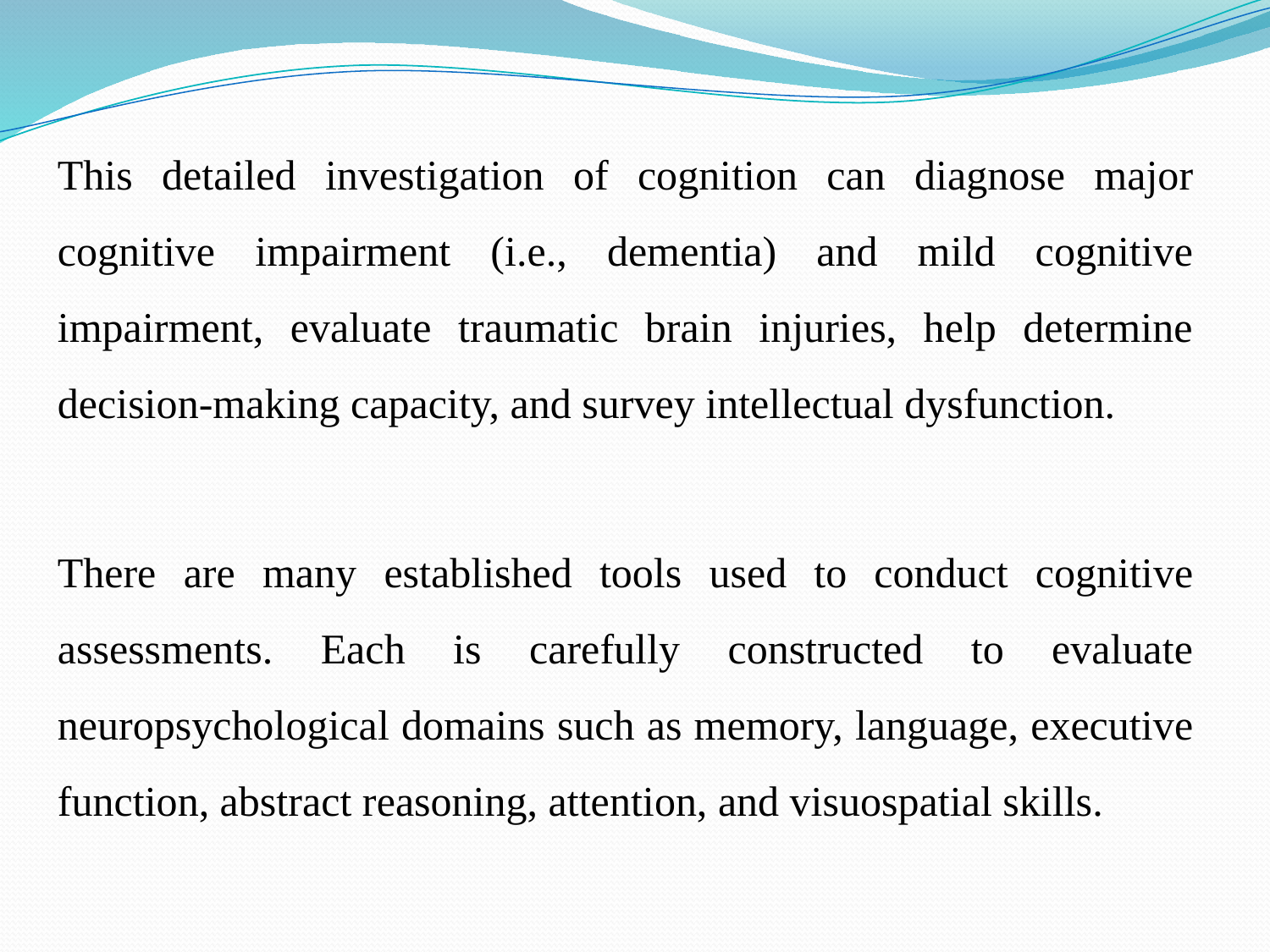

This detailed investigation of cognition can diagnose major cognitive impairment (i.e., dementia) and mild cognitive impairment, evaluate traumatic brain injuries, help determine decision-making capacity, and survey intellectual dysfunction.

There are many established tools used to conduct cognitive assessments. Each is carefully constructed to evaluate neuropsychological domains such as memory, language, executive function, abstract reasoning, attention, and visuospatial skills.